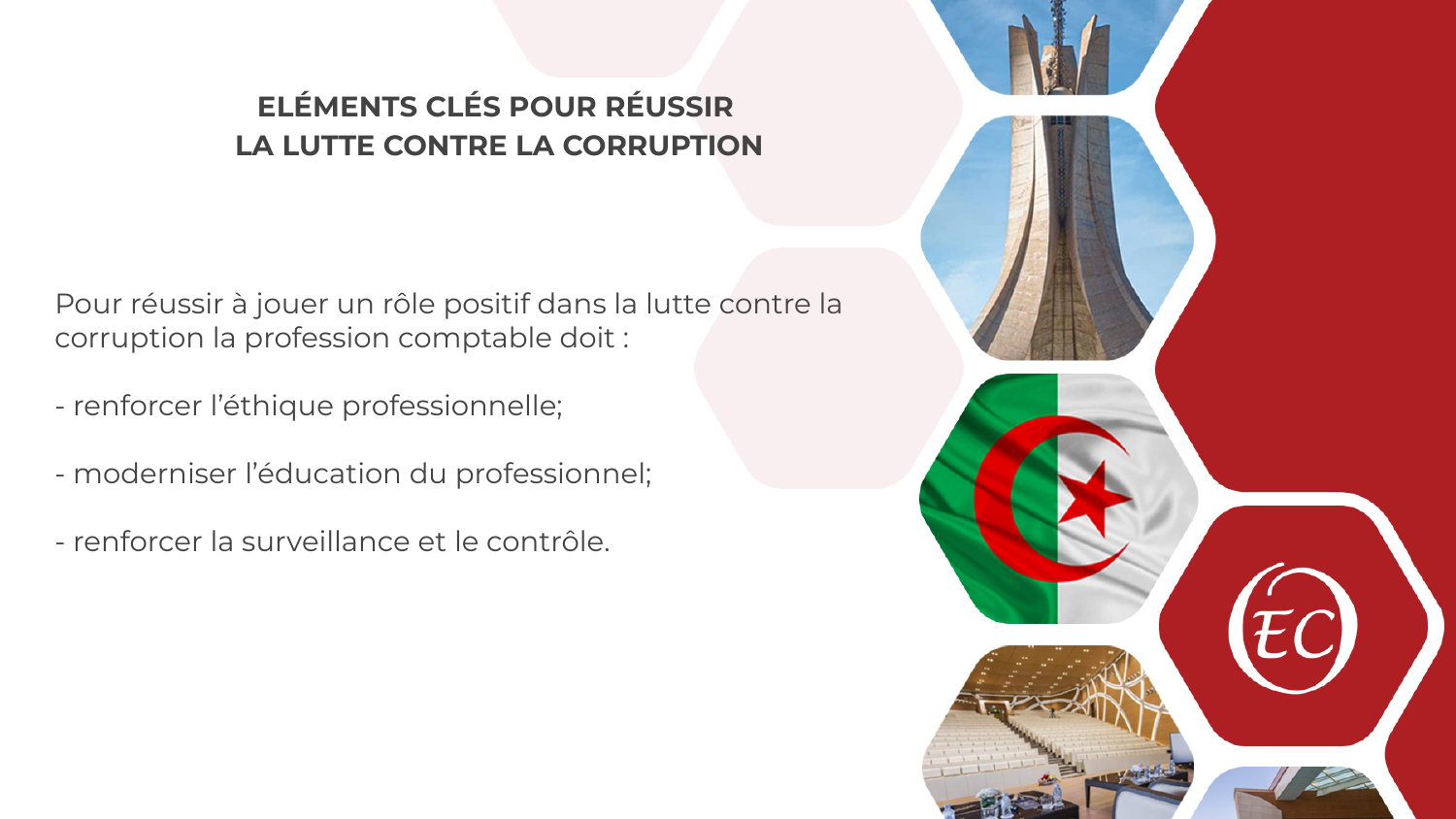

ELÉMENTS CLÉS POUR RÉUSSIR
LA LUTTE CONTRE LA CORRUPTION

Pour réussir à jouer un rôle positif dans la lutte contre la corruption la profession comptable doit :

- renforcer l’éthique professionnelle;

- moderniser l’éducation du professionnel;

- renforcer la surveillance et le contrôle.